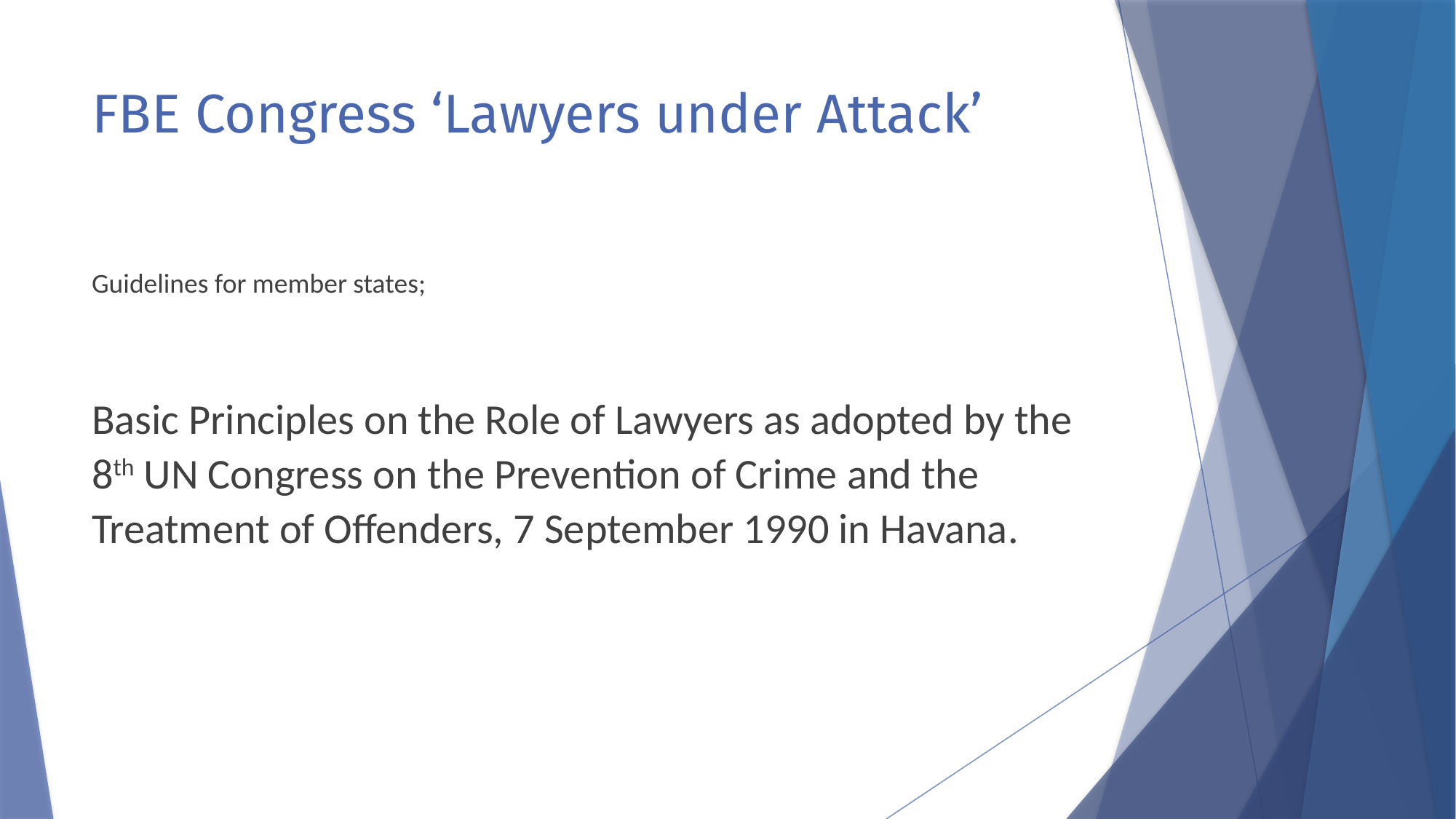

# FBE Congress ‘Lawyers under Attack’
Guidelines for member states;

Basic Principles on the Role of Lawyers as adopted by the 8th UN Congress on the Prevention of Crime and the Treatment of Offenders, 7 September 1990 in Havana.